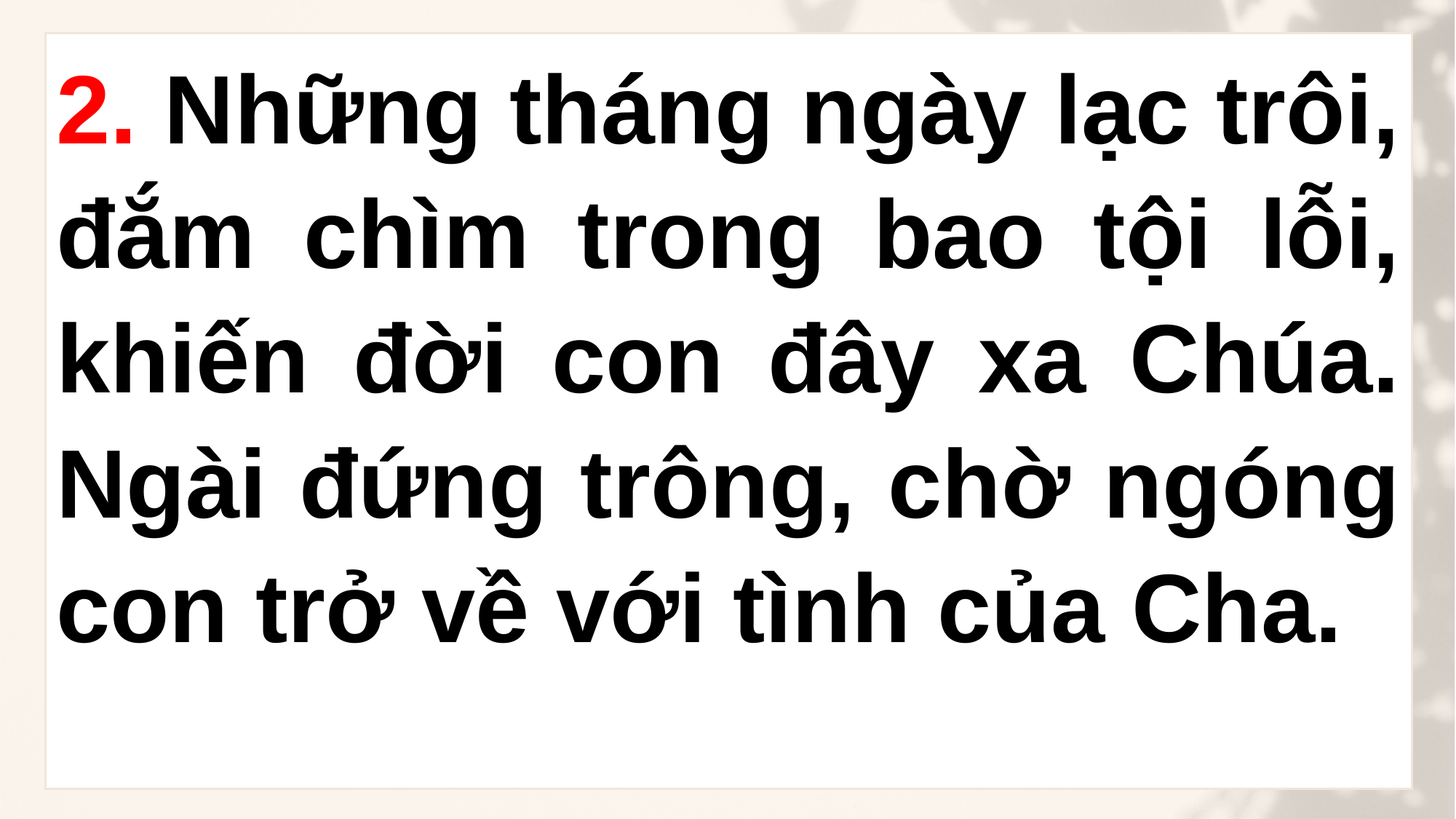

2. Những tháng ngày lạc trôi, đắm chìm trong bao tội lỗi, khiến đời con đây xa Chúa. Ngài đứng trông, chờ ngóng con trở về với tình của Cha.